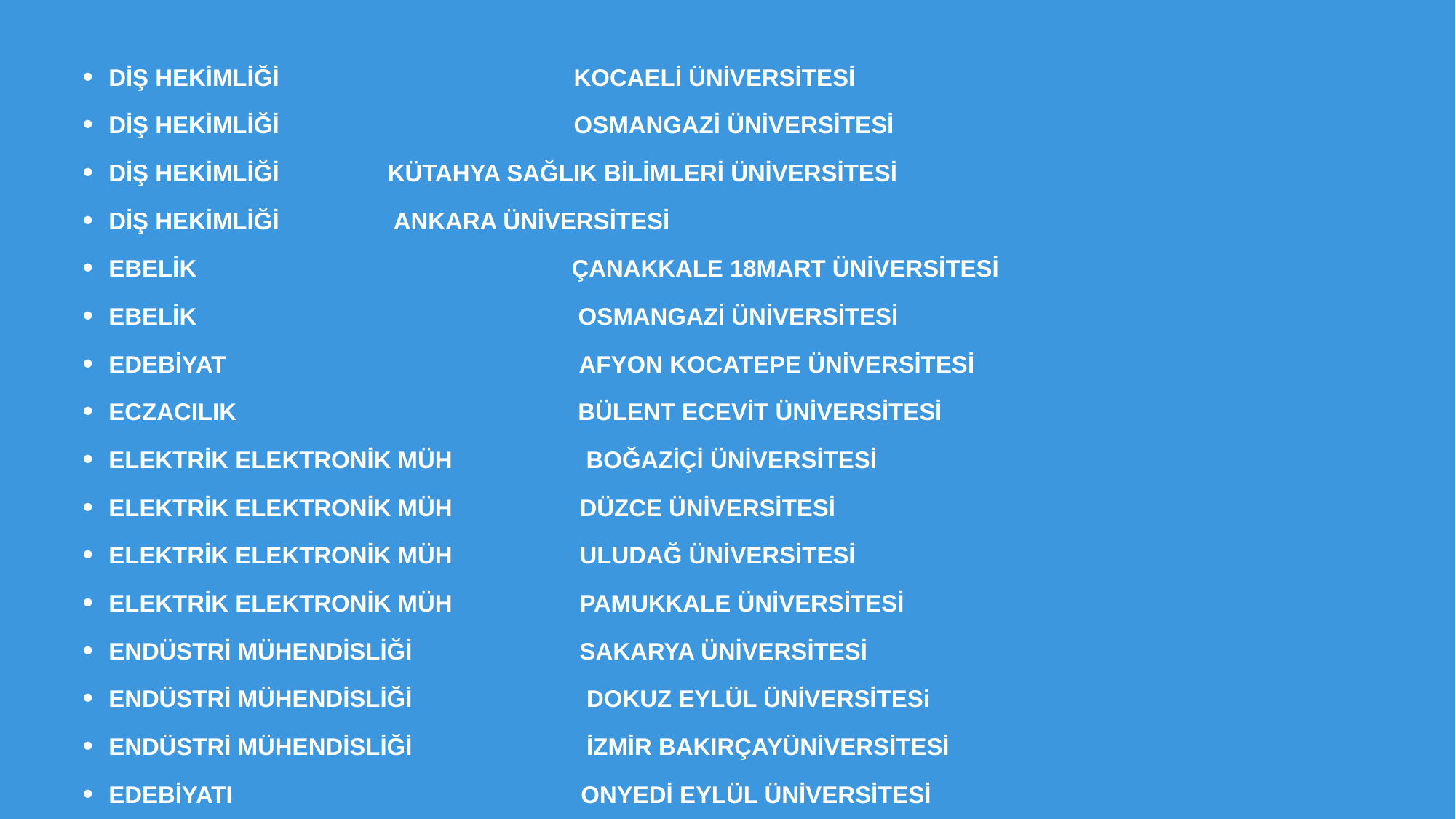

DİŞ HEKİMLİĞİ                                            KOCAELİ ÜNİVERSİTESİ
DİŞ HEKİMLİĞİ                                            OSMANGAZİ ÜNİVERSİTESİ
DİŞ HEKİMLİĞİ			             KÜTAHYA SAĞLIK BİLİMLERİ ÜNİVERSİTESİ
DİŞ HEKİMLİĞİ			              ANKARA ÜNİVERSİTESİ
EBELİK                                                        ÇANAKKALE 18MART ÜNİVERSİTESİ
EBELİK                                                         OSMANGAZİ ÜNİVERSİTESİ
EDEBİYAT                               	             AFYON KOCATEPE ÜNİVERSİTESİ
ECZACILIK                                                   BÜLENT ECEVİT ÜNİVERSİTESİ
ELEKTRİK ELEKTRONİK MÜH                    BOĞAZİÇİ ÜNİVERSİTESİ
ELEKTRİK ELEKTRONİK MÜH                   DÜZCE ÜNİVERSİTESİ
ELEKTRİK ELEKTRONİK MÜH                   ULUDAĞ ÜNİVERSİTESİ
ELEKTRİK ELEKTRONİK MÜH                   PAMUKKALE ÜNİVERSİTESİ
ENDÜSTRİ MÜHENDİSLİĞİ                         SAKARYA ÜNİVERSİTESİ
ENDÜSTRİ MÜHENDİSLİĞİ	              DOKUZ EYLÜL ÜNİVERSİTESi
ENDÜSTRİ MÜHENDİSLİĞİ	              İZMİR BAKIRÇAYÜNİVERSİTESİ
EDEBİYATI                                                    ONYEDİ EYLÜL ÜNİVERSİTESİ